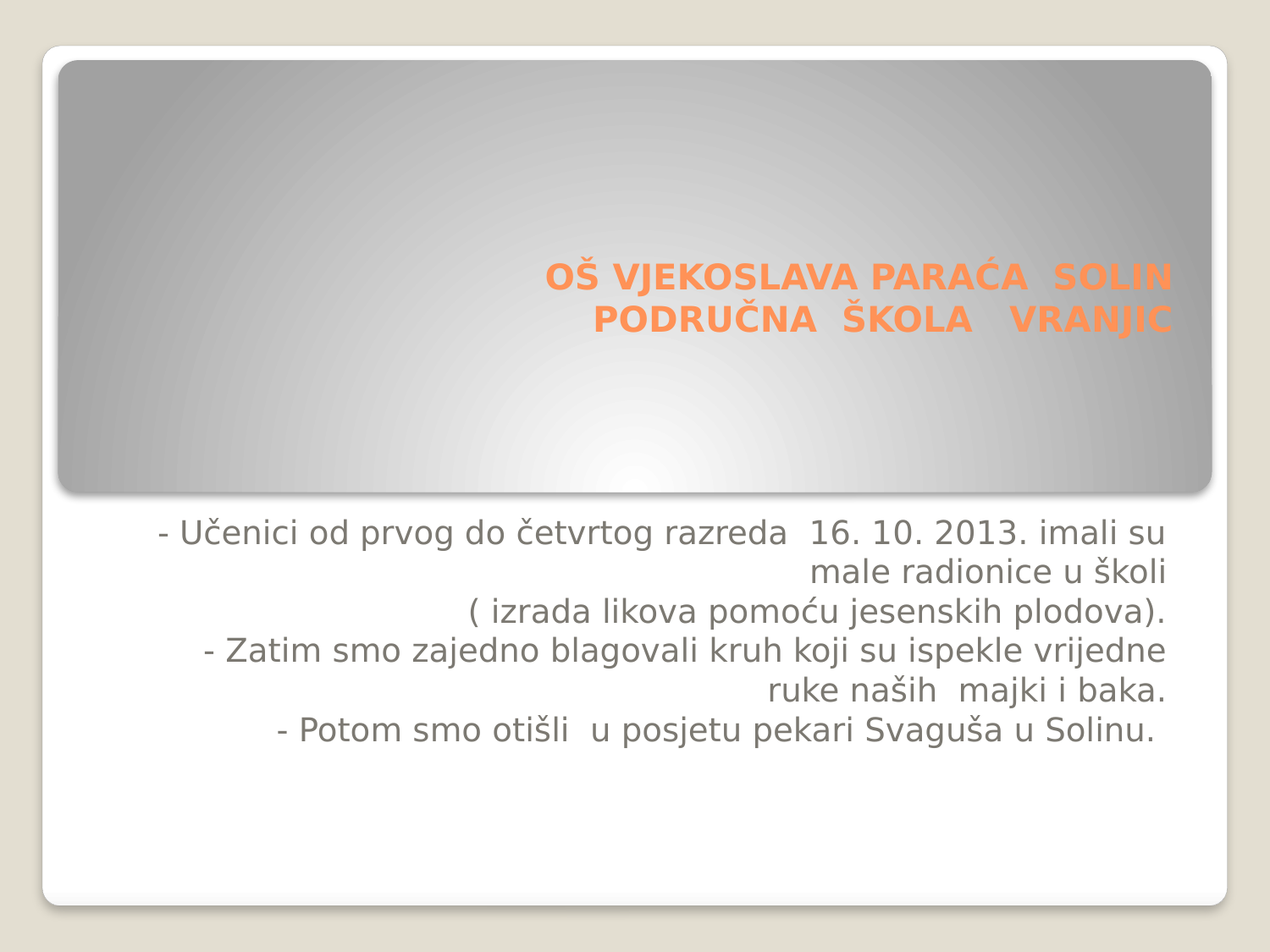

# OŠ VJEKOSLAVA PARAĆA  SOLIN PODRUČNA  ŠKOLA   VRANJIC
- Učenici od prvog do četvrtog razreda  16. 10. 2013. imali su male radionice u školi
( izrada likova pomoću jesenskih plodova).
- Zatim smo zajedno blagovali kruh koji su ispekle vrijedne ruke naših  majki i baka.
- Potom smo otišli  u posjetu pekari Svaguša u Solinu.